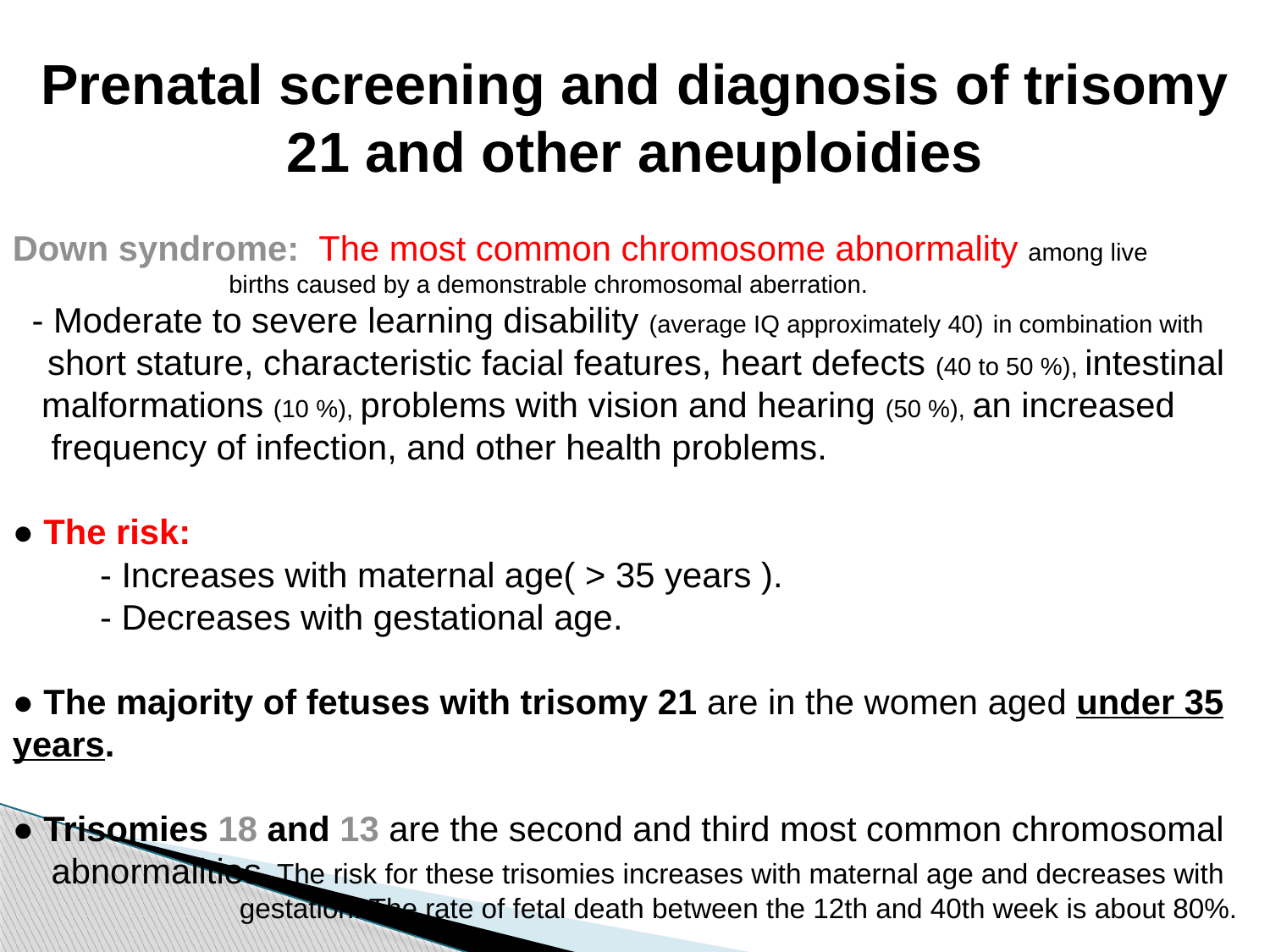

Prenatal screening and diagnosis of trisomy 21 and other aneuploidies

Down syndrome:  The most common chromosome abnormality among live
                               births caused by a demonstrable chromosomal aberration.
  - Moderate to severe learning disability (average IQ approximately 40) in combination with
     short stature, characteristic facial features, heart defects (40 to 50 %), intestinal
   malformations (10 %), problems with vision and hearing (50 %), an increased
    frequency of infection, and other health problems.

● The risk:
         - Increases with maternal age( > 35 years ).
         - Decreases with gestational age.

● The majority of fetuses with trisomy 21 are in the women aged under 35 years.

● Trisomies 18 and 13 are the second and third most common chromosomal
    abnormalities. The risk for these trisomies increases with maternal age and decreases with
                             gestation. The rate of fetal death between the 12th and 40th week is about 80%.